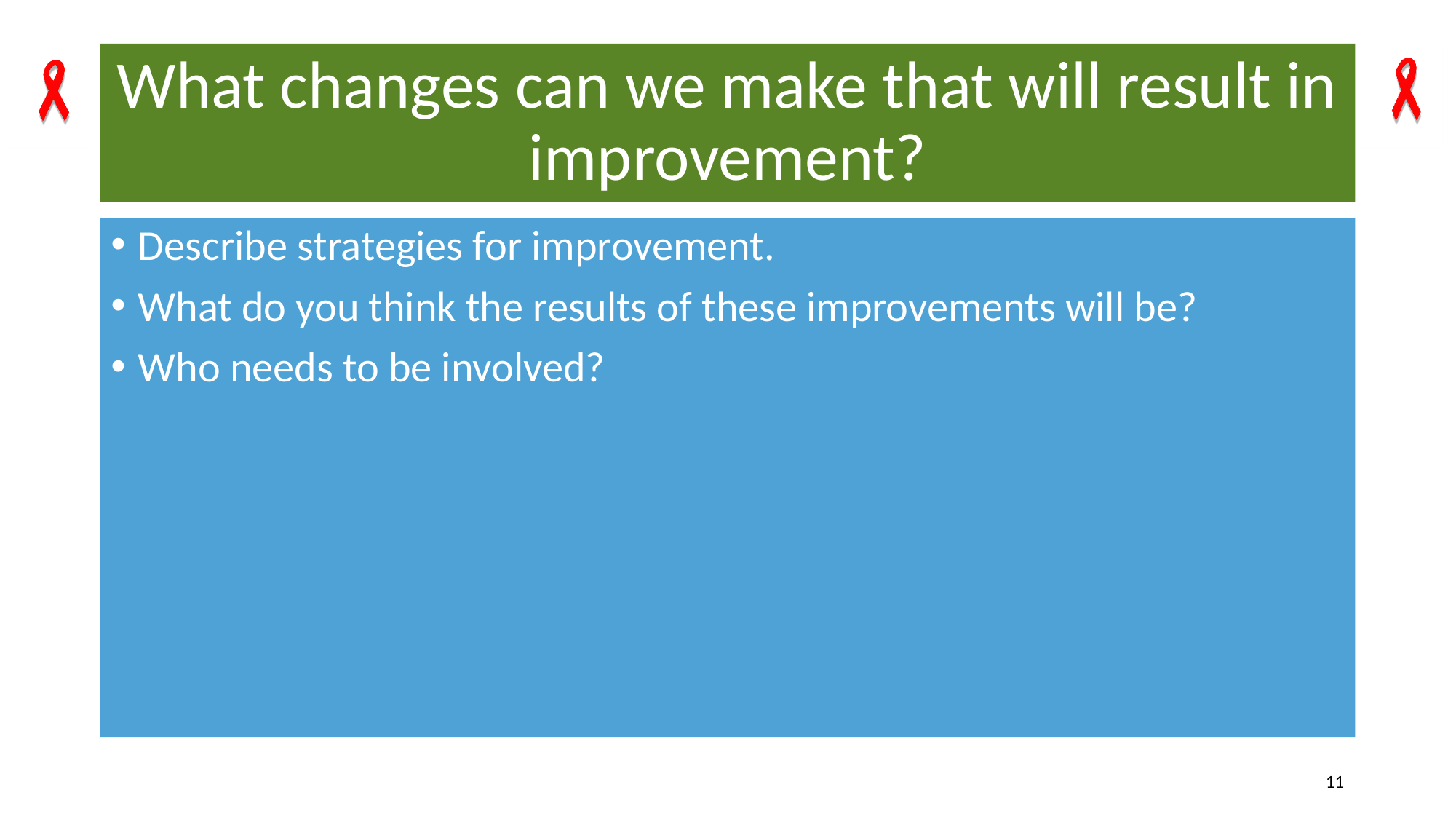

# What changes can we make that will result in improvement?
Describe strategies for improvement.
What do you think the results of these improvements will be?
Who needs to be involved?
11